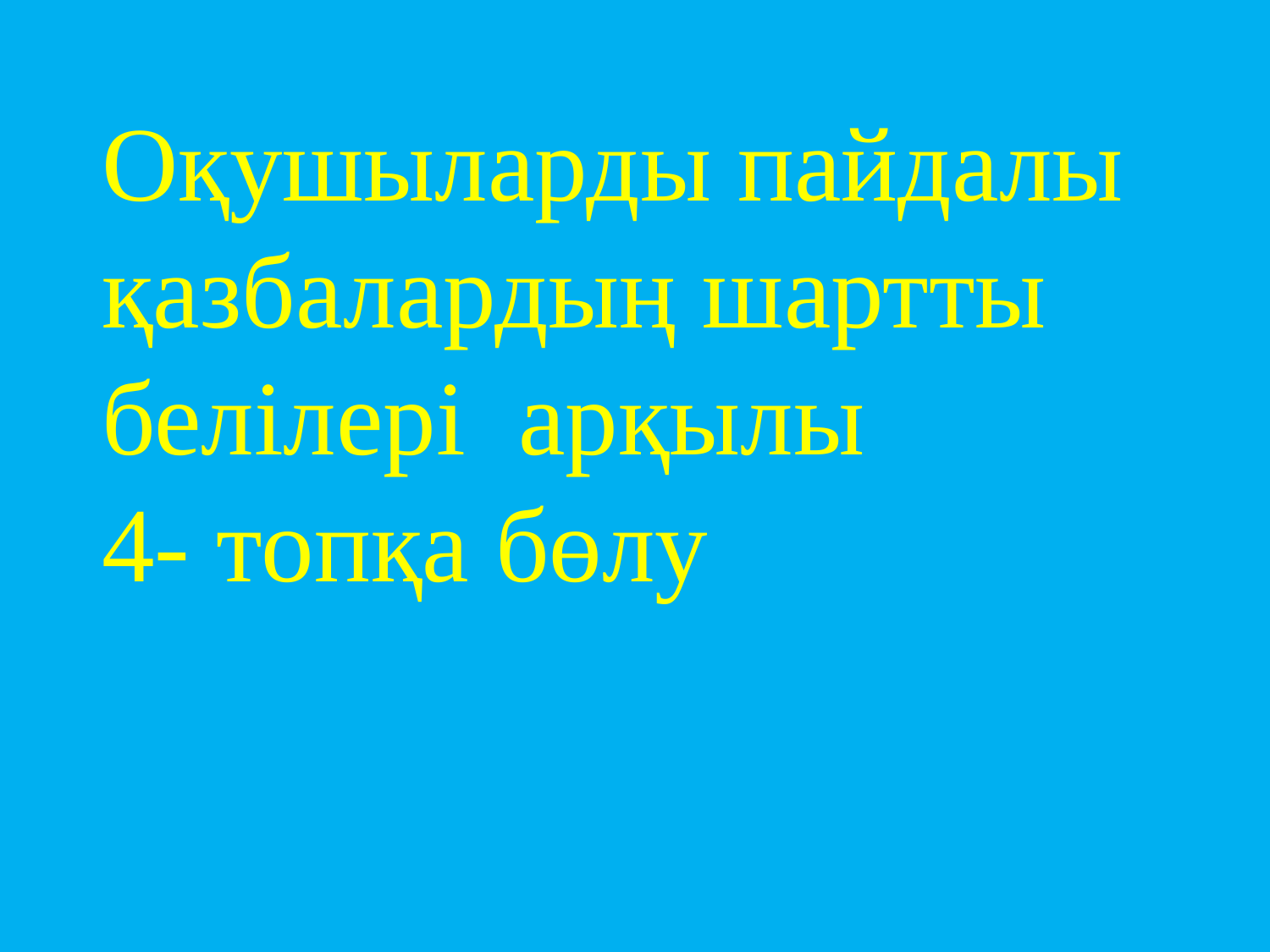

Оқушыларды пайдалы қазбалардың шартты белілері  арқылы
4- топқа бөлу